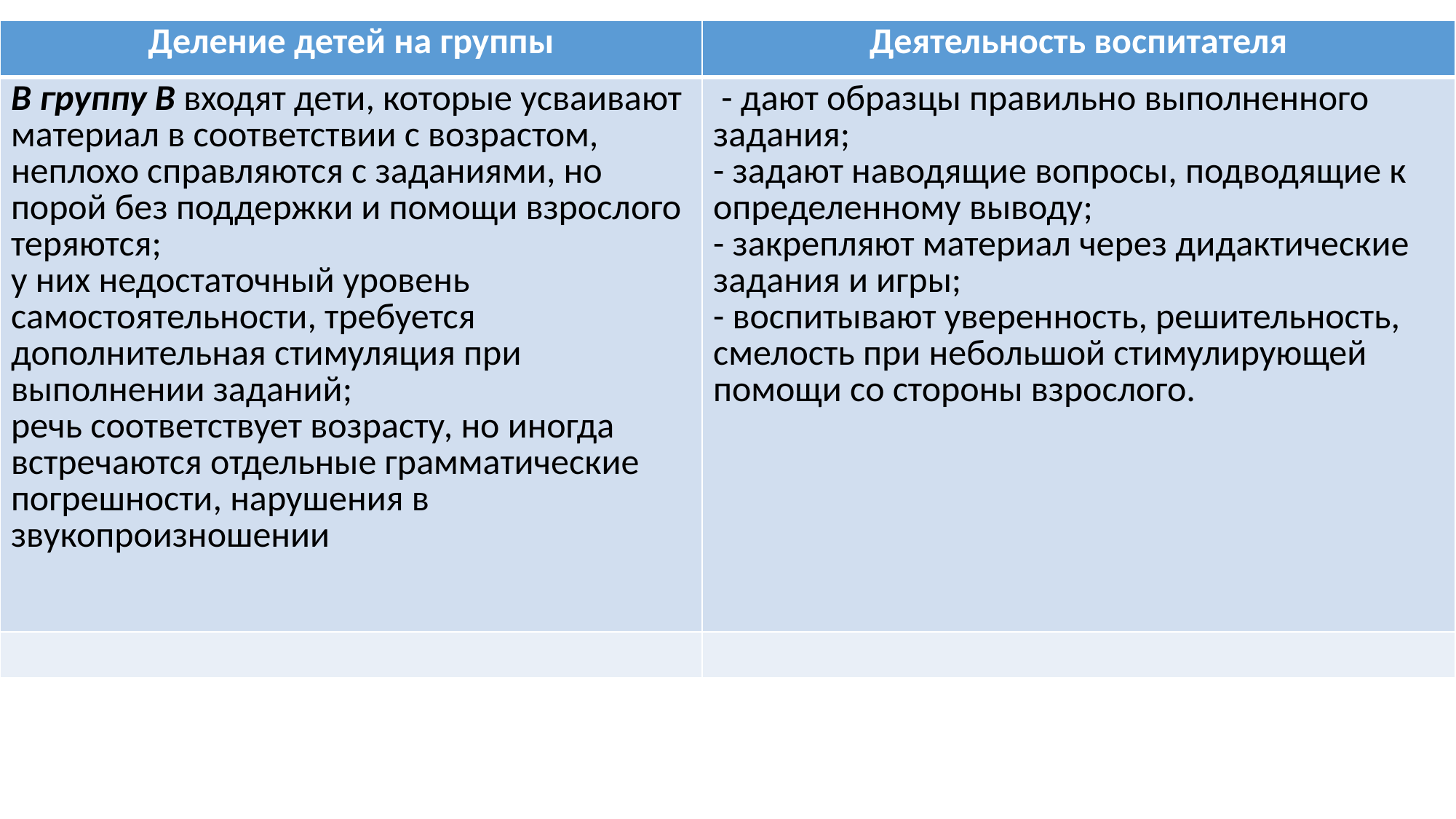

| Деление детей на группы | Деятельность воспитателя |
| --- | --- |
| В группу В входят дети, которые усваивают материал в соответствии с возрастом, неплохо справляются с заданиями, но порой без поддержки и помощи взрослого теряются; у них недостаточный уровень самостоятельности, требуется дополнительная стимуляция при выполнении заданий; речь соответствует возрасту, но иногда встречаются отдельные грамматические погрешности, нарушения в звукопроизношении | - дают образцы правильно выполненного задания; - задают наводящие вопросы, подводящие к определенному выводу; - закрепляют материал через дидактические задания и игры; - воспитывают уверенность, решительность, смелость при небольшой стимулирующей помощи со стороны взрослого. |
|  |  |